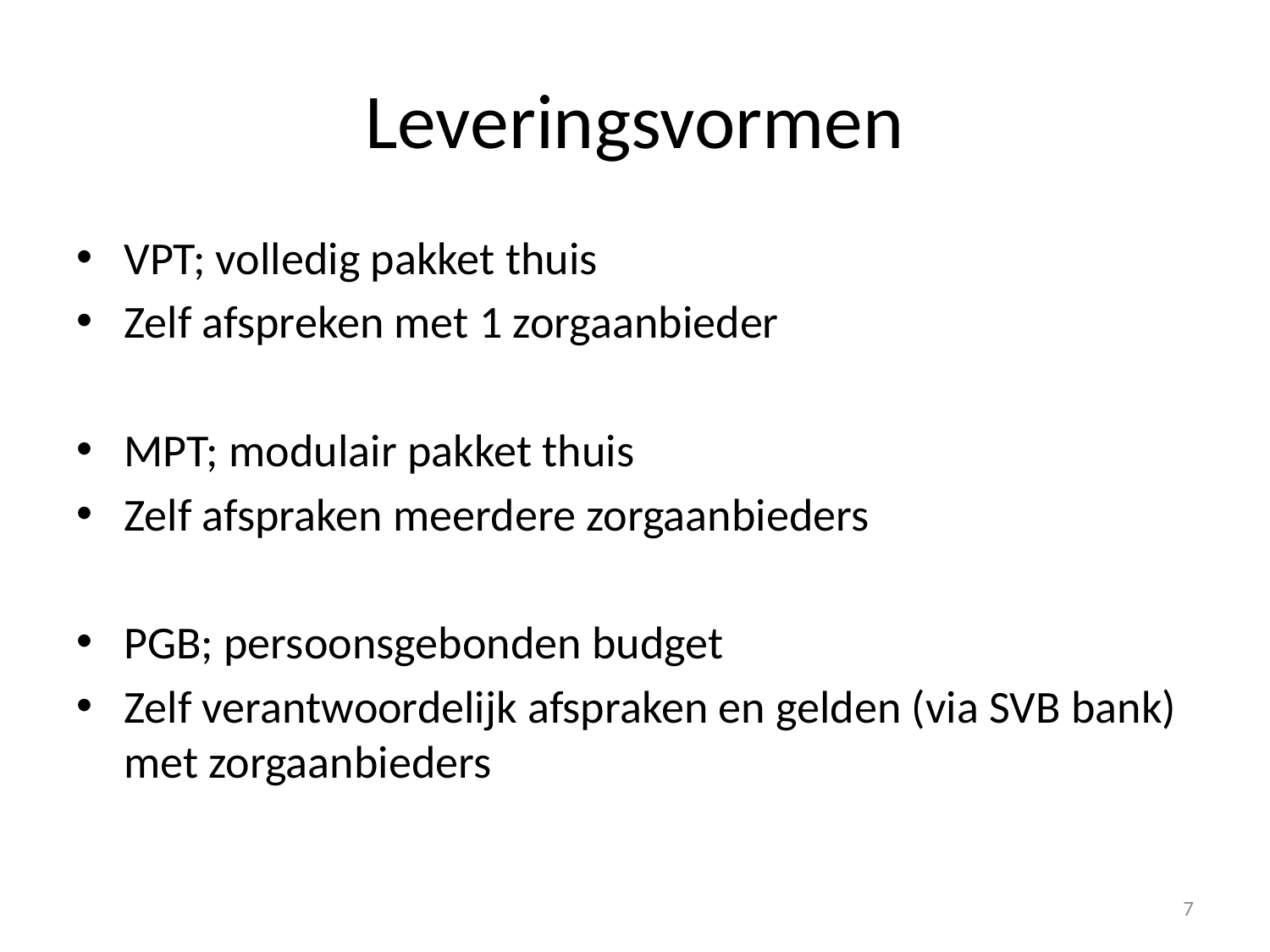

# Leveringsvormen
VPT; volledig pakket thuis
Zelf afspreken met 1 zorgaanbieder

MPT; modulair pakket thuis
Zelf afspraken meerdere zorgaanbieders

PGB; persoonsgebonden budget
Zelf verantwoordelijk afspraken en gelden (via SVB bank) met zorgaanbieders

7